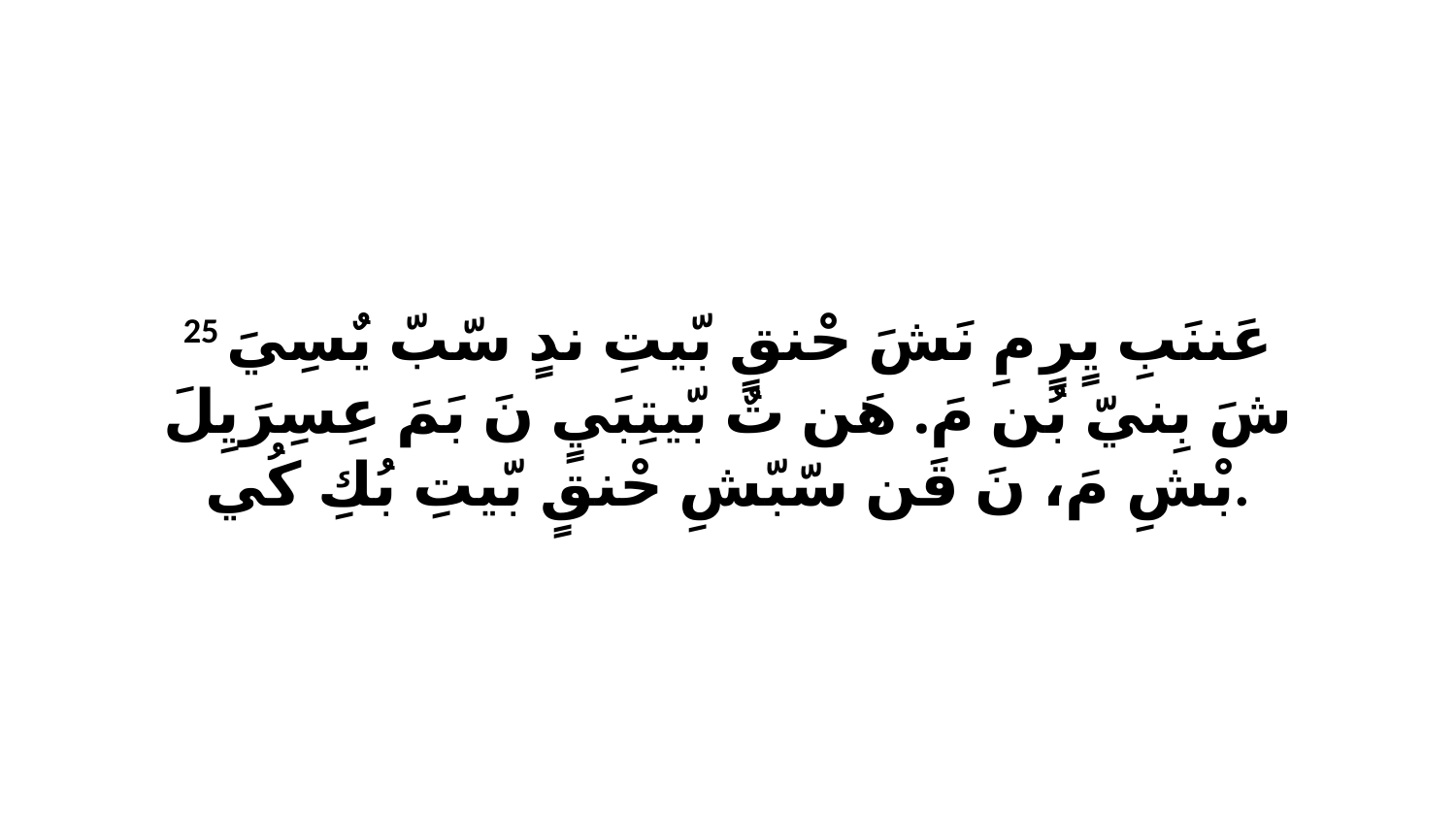

25 عَننَبِ يٍرٍ مِ نَشَ حْنقٍ بّيتِ ندٍ سّبّ يٌسِيَ شَ بِنيّ بُن مَ. هَن تٌ بّيتِبَيٍ نَ بَمَ عِسِرَيِلَ بْشِ مَ، نَ قَن سّبّشِ حْنقٍ بّيتِ بُكِ كُي.